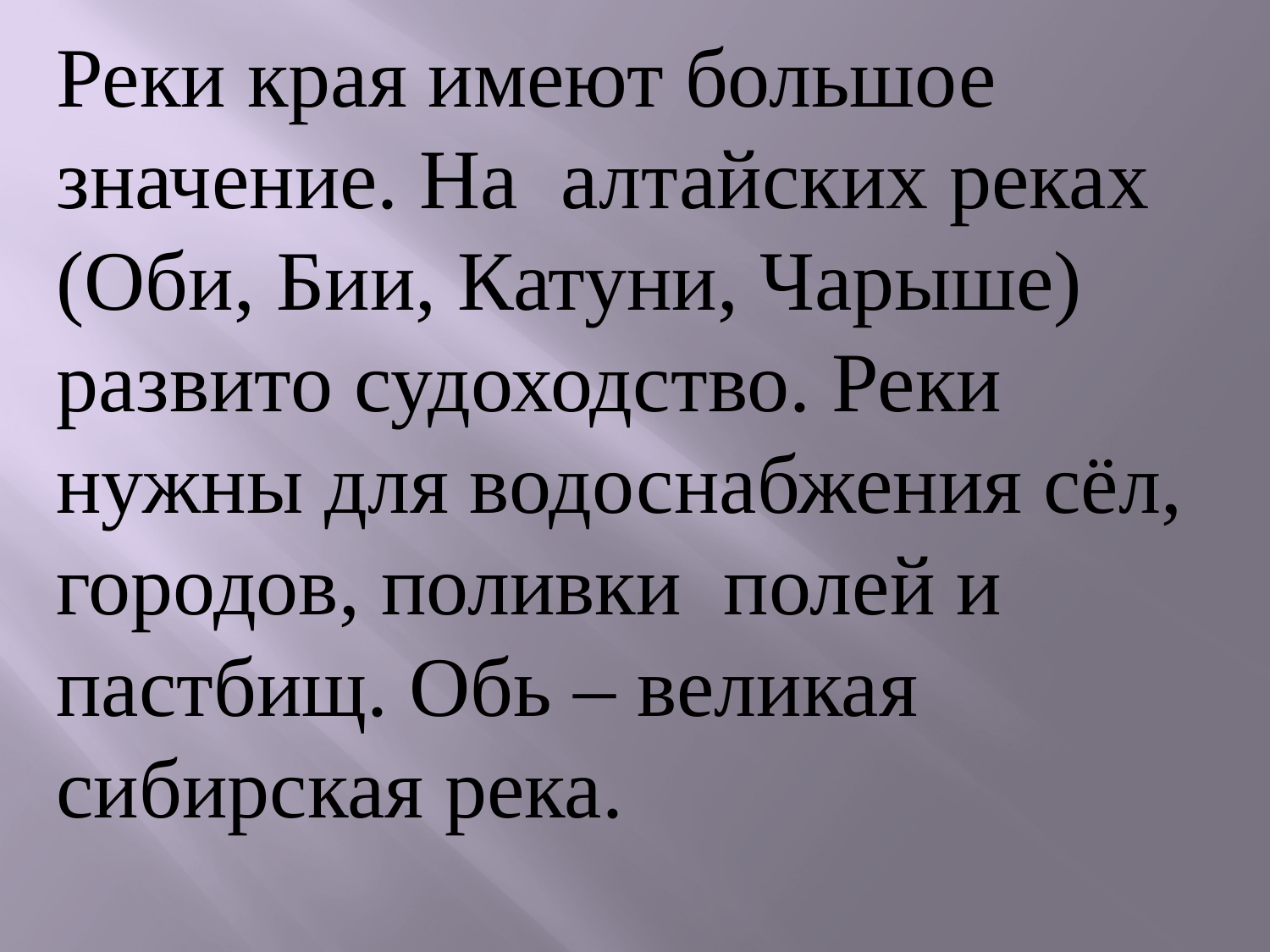

Реки края имеют большое  значение. На  алтайских реках (Оби, Бии, Катуни, Чарыше) развито судоходство. Реки нужны для водоснабжения сёл, городов, поливки  полей и пастбищ. Обь – великая сибирская река.